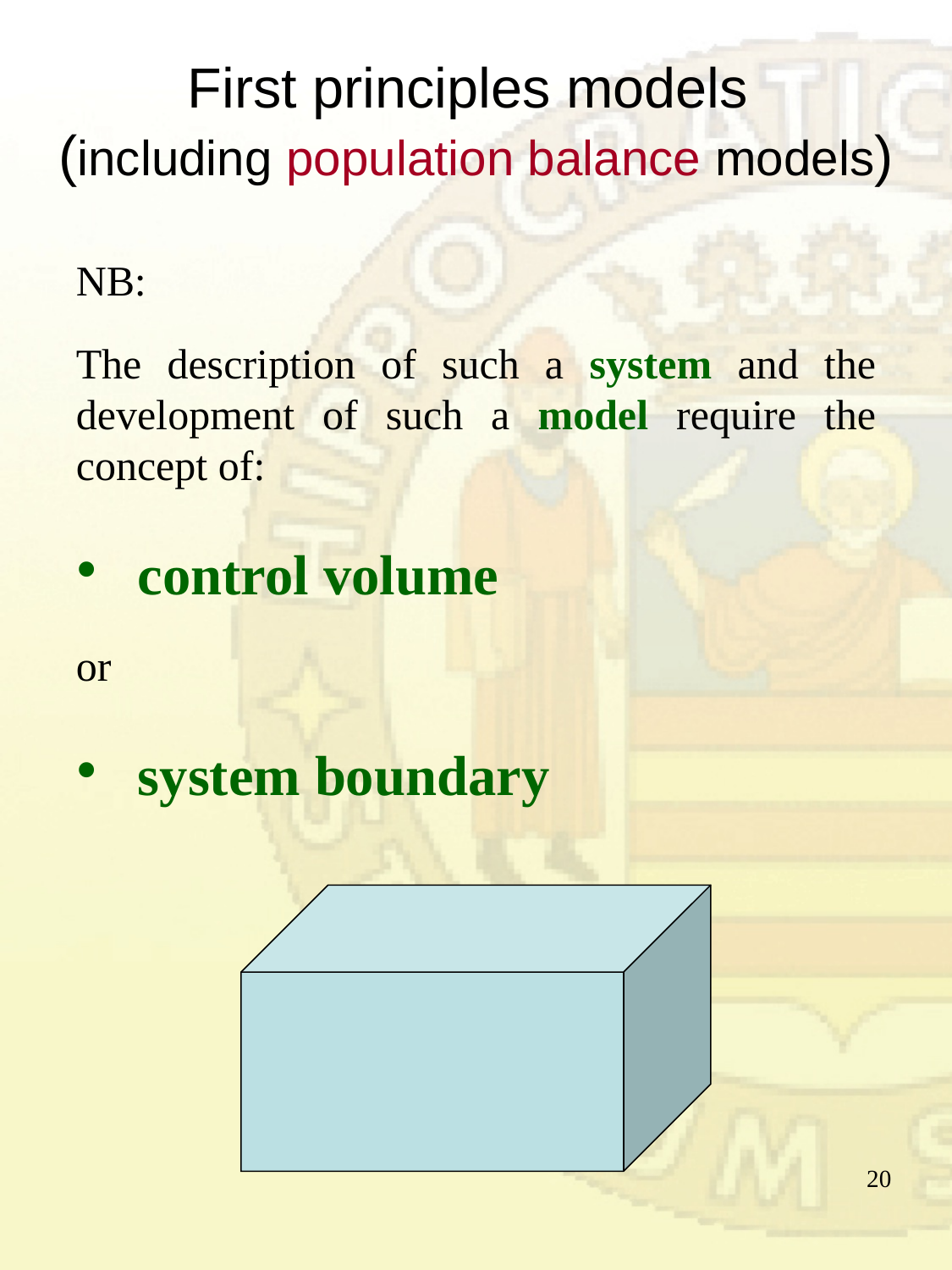

# First principles models (including population balance models)
NB:
The description of such a system and the development of such a model require the concept of:
  control volume
or
  system boundary

20